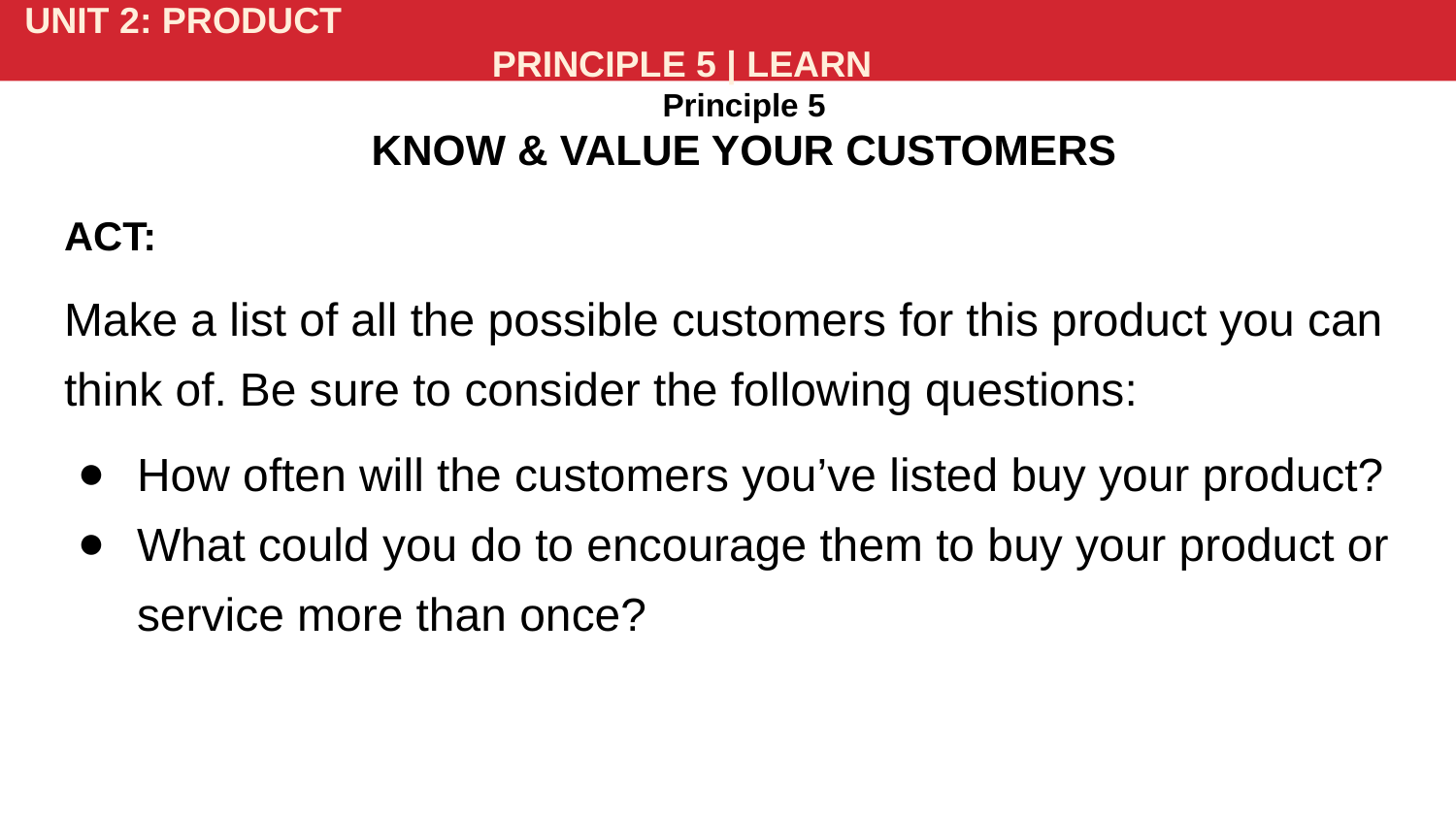

UNIT 2: PRODUCT			     	    	   				   	    PRINCIPLE 5 | LEARN
Principle 5
KNOW & VALUE YOUR CUSTOMERS
ACT:
Make a list of all the possible customers for this product you can think of. Be sure to consider the following questions:
How often will the customers you’ve listed buy your product?
What could you do to encourage them to buy your product or service more than once?